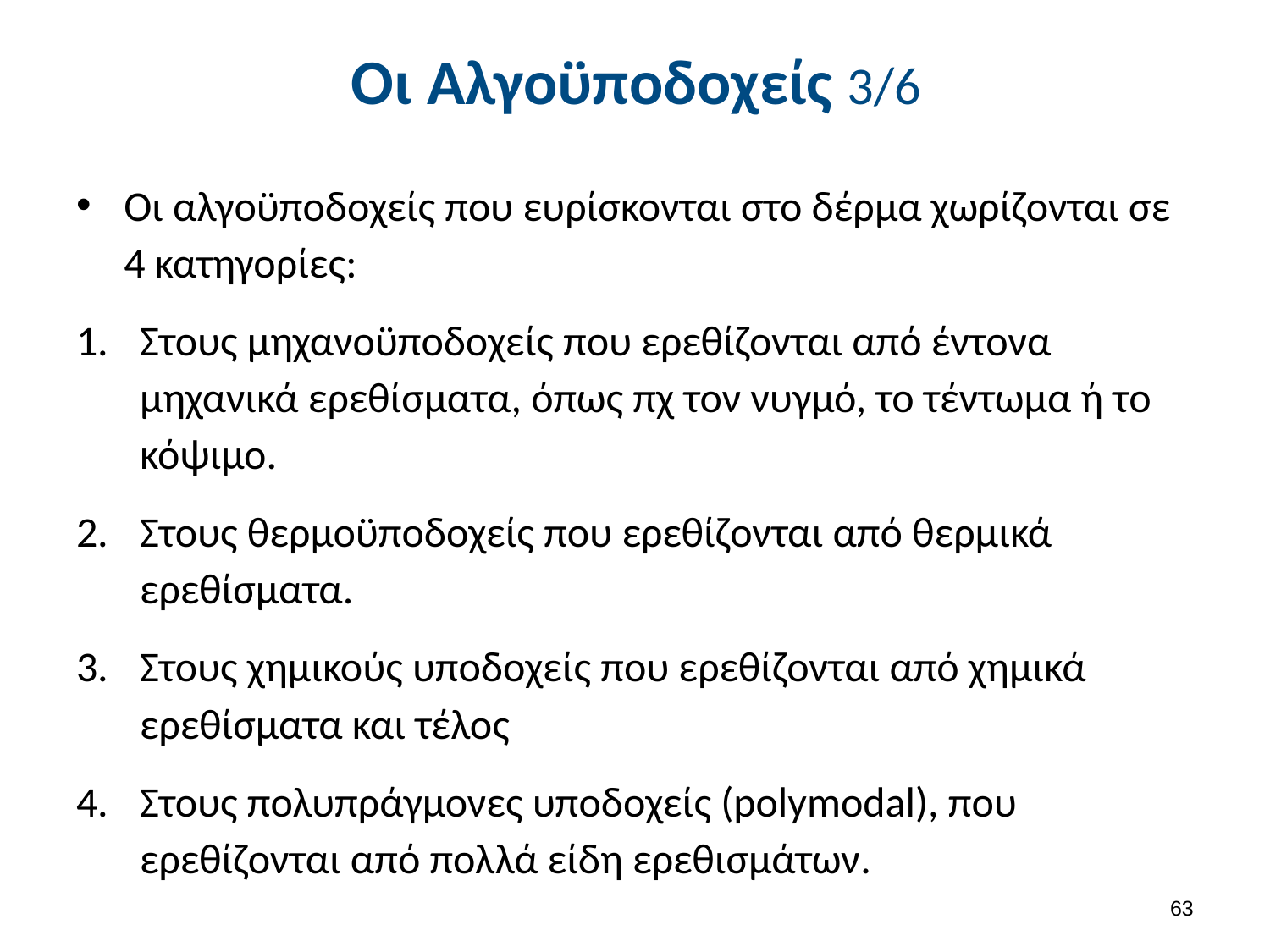

# Οι Αλγοϋποδοχείς 3/6
Οι αλγοϋποδοχείς που ευρίσκονται στο δέρμα χωρίζονται σε 4 κατηγορίες:
Στους μηχανοϋποδοχείς που ερεθίζονται από έντονα μηχανικά ερεθίσματα, όπως πχ τον νυγμό, το τέντωμα ή το κόψιμο.
Στους θερμοϋποδοχείς που ερεθίζονται από θερμικά ερεθίσματα.
Στους χημικούς υποδοχείς που ερεθίζονται από χημικά ερεθίσματα και τέλος
Στους πολυπράγμονες υποδοχείς (polymodal), που ερεθίζονται από πολλά είδη ερεθισμάτων.
63